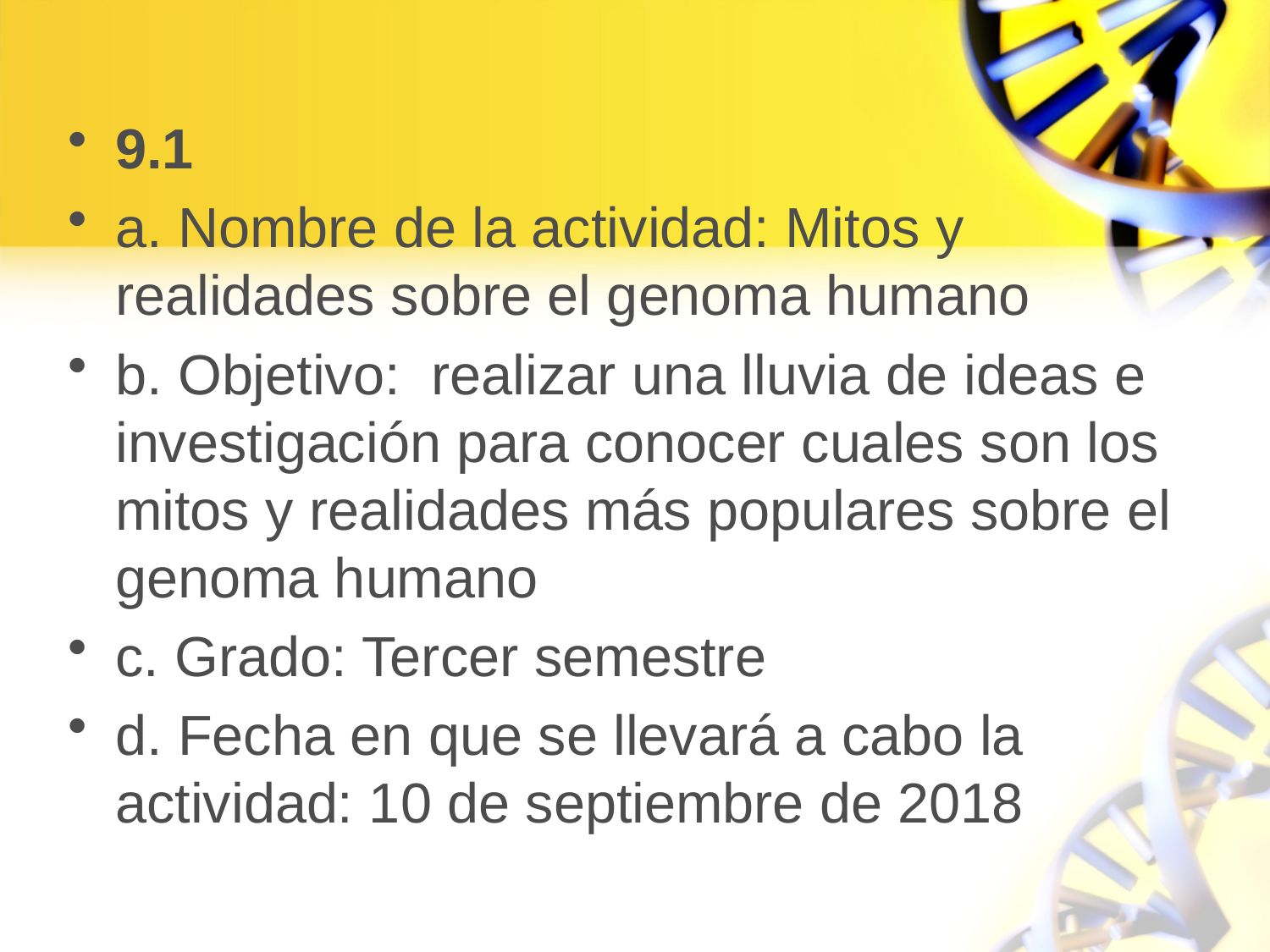

9.1
a. Nombre de la actividad: Mitos y realidades sobre el genoma humano
b. Objetivo:  realizar una lluvia de ideas e investigación para conocer cuales son los mitos y realidades más populares sobre el genoma humano
c. Grado: Tercer semestre
d. Fecha en que se llevará a cabo la actividad: 10 de septiembre de 2018